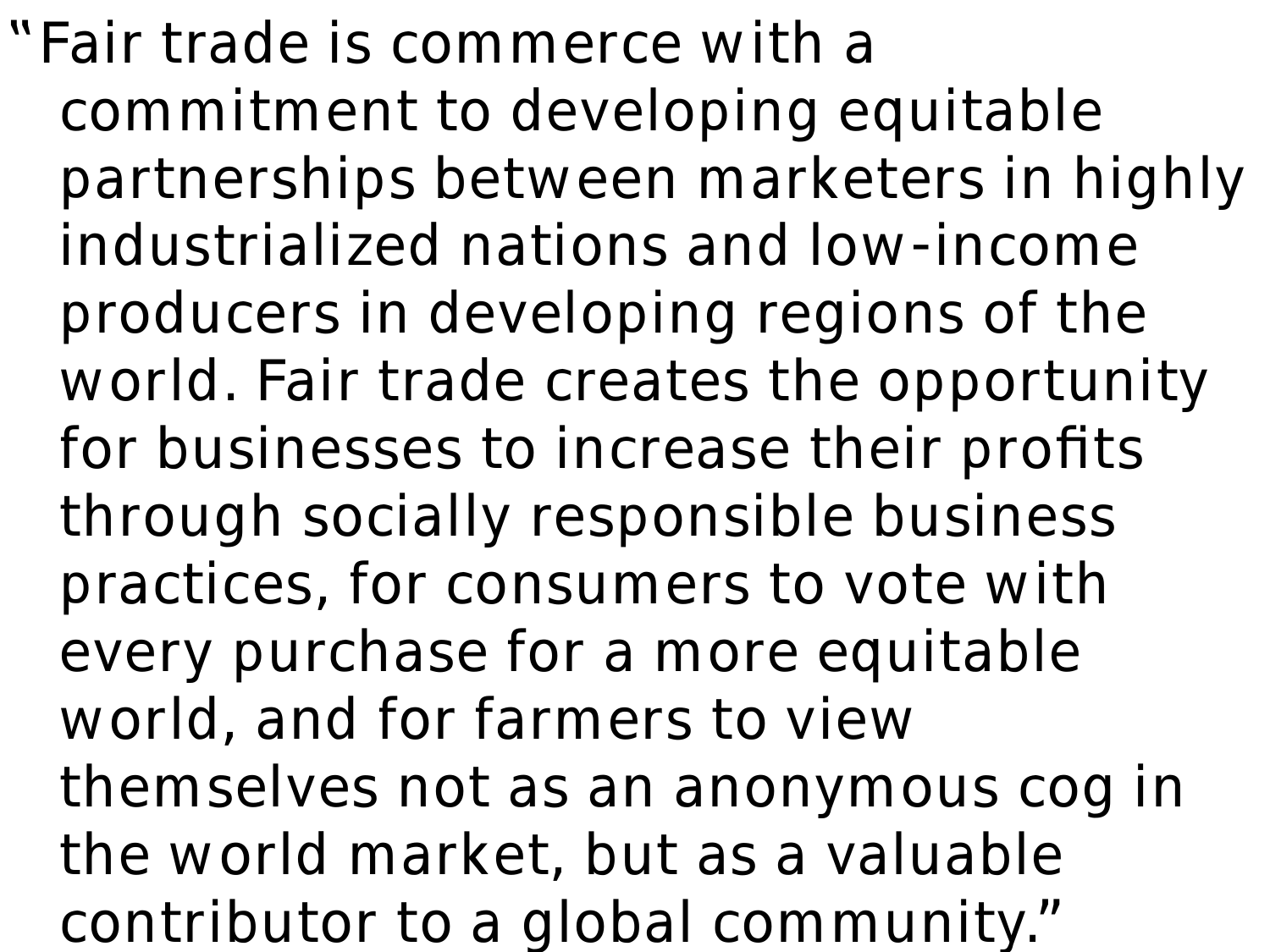

“Fair trade is commerce with a commitment to developing equitable partnerships between marketers in highly industrialized nations and low-income producers in developing regions of the world. Fair trade creates the opportunity for businesses to increase their profits through socially responsible business practices, for consumers to vote with every purchase for a more equitable world, and for farmers to view themselves not as an anonymous cog in the world market, but as a valuable contributor to a global community.”